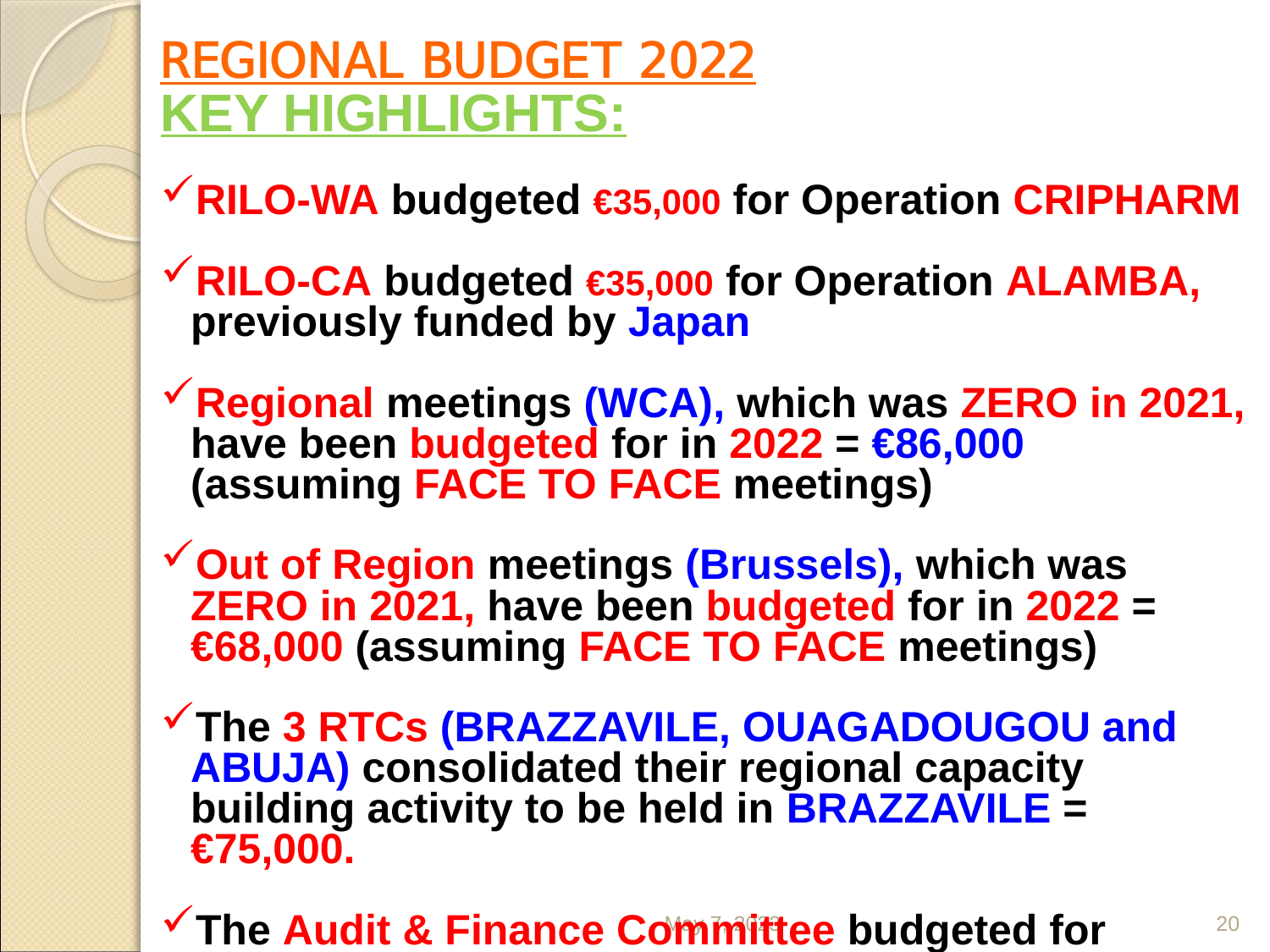

REGIONAL BUDGET 2022
KEY HIGHLIGHTS:

RILO-WA budgeted €35,000 for Operation CRIPHARM

RILO-CA budgeted €35,000 for Operation ALAMBA, previously funded by Japan

Regional meetings (WCA), which was ZERO in 2021, have been budgeted for in 2022 = €86,000 (assuming FACE TO FACE meetings)

Out of Region meetings (Brussels), which was ZERO in 2021, have been budgeted for in 2022 = €68,000 (assuming FACE TO FACE meetings)

The 3 RTCs (BRAZZAVILE, OUAGADOUGOU and ABUJA) consolidated their regional capacity building activity to be held in BRAZZAVILE = €75,000.

The Audit & Finance Committee budgeted for missions  €12,600
May 7, 2023
20